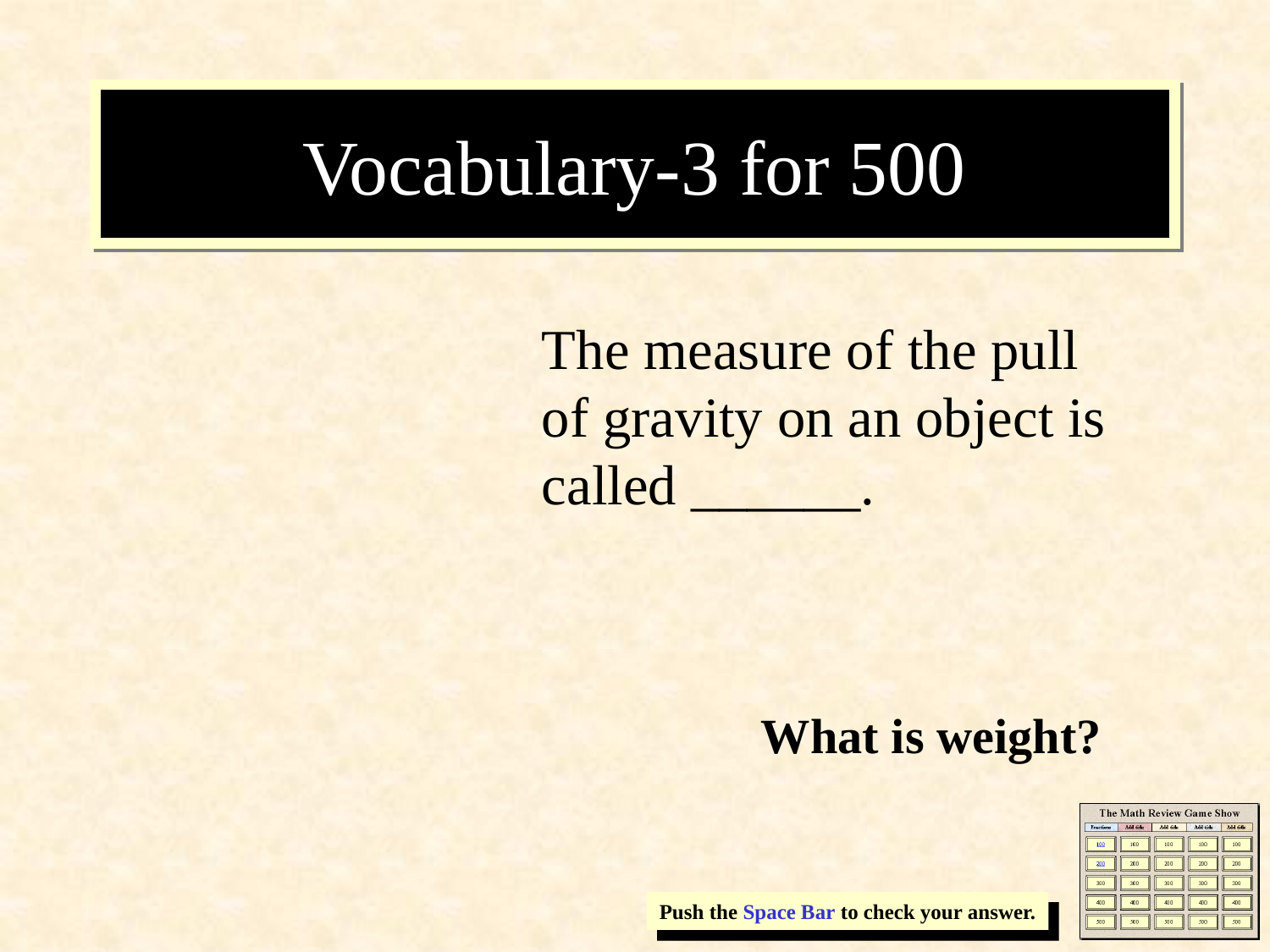

# Vocabulary-3 for 500
The measure of the pull of gravity on an object is called ______.
What is weight?
Push the Space Bar to check your answer.